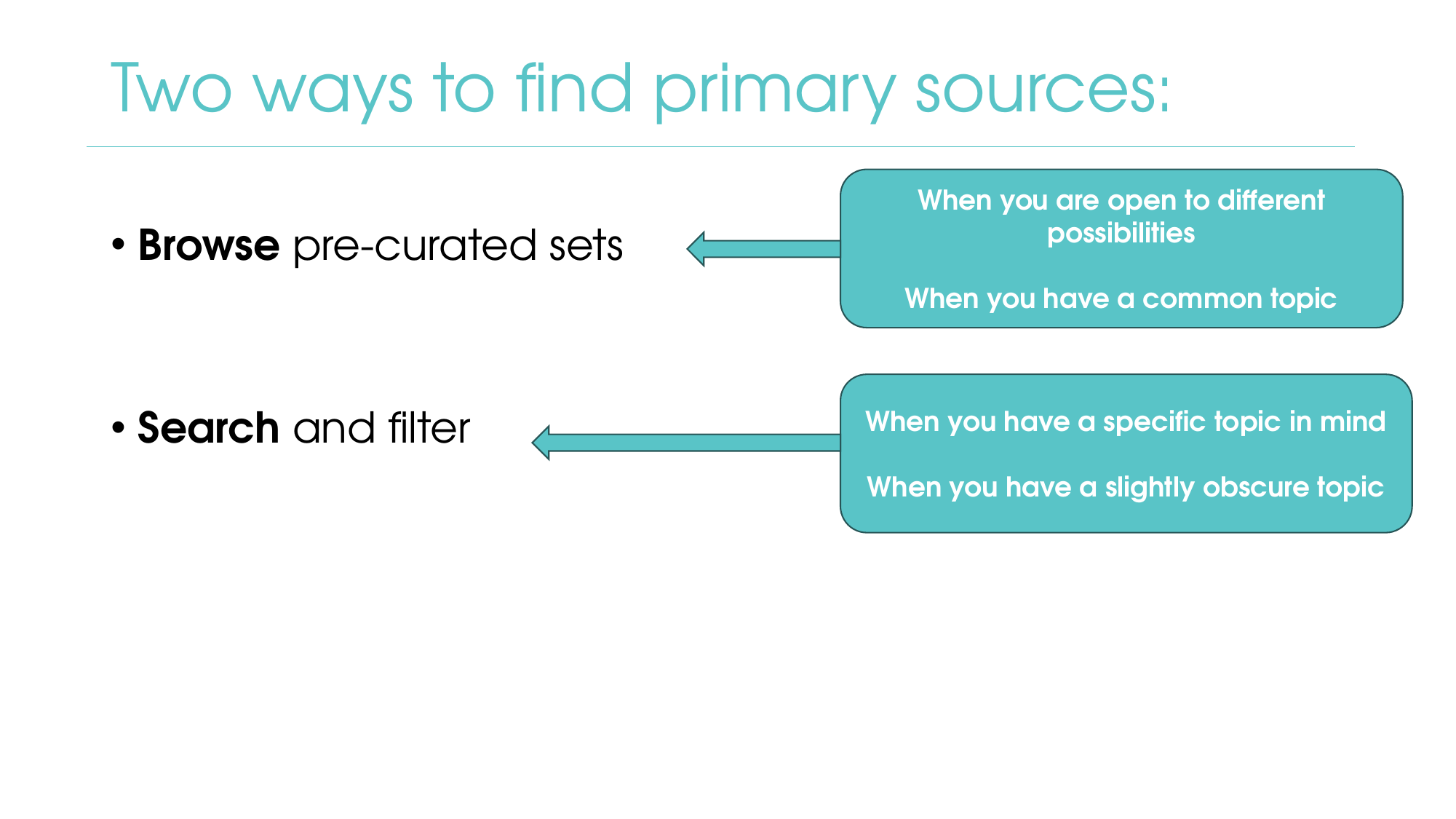

# Two ways to find primary sources:
When you are open to different possibilities

When you have a common topic
Browse pre-curated sets

Search and filter

When you have a specific topic in mind

When you have a slightly obscure topic